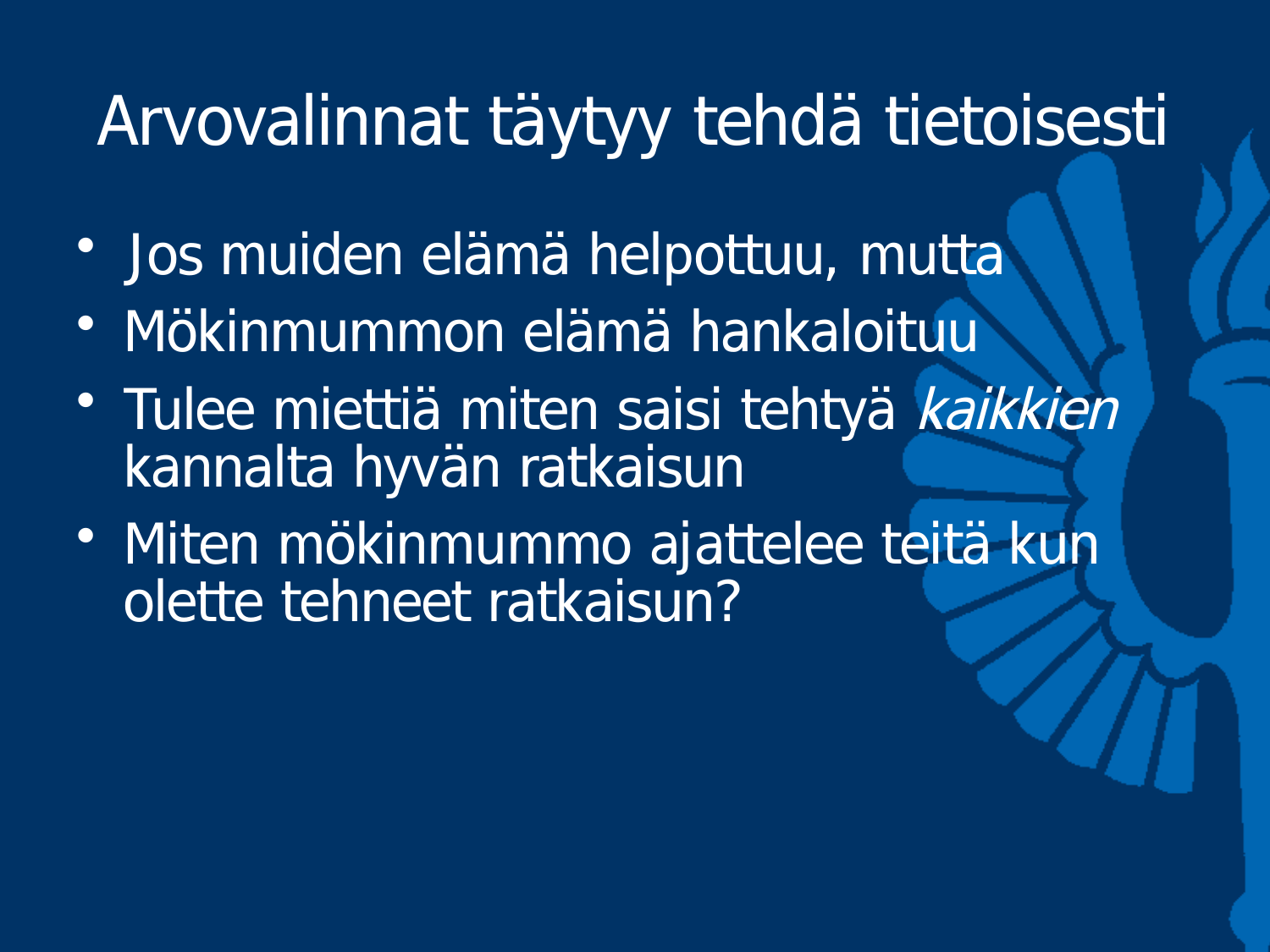

# Arvovalinnat täytyy tehdä tietoisesti
Jos muiden elämä helpottuu, mutta
Mökinmummon elämä hankaloituu
Tulee miettiä miten saisi tehtyä kaikkien kannalta hyvän ratkaisun
Miten mökinmummo ajattelee teitä kun olette tehneet ratkaisun?